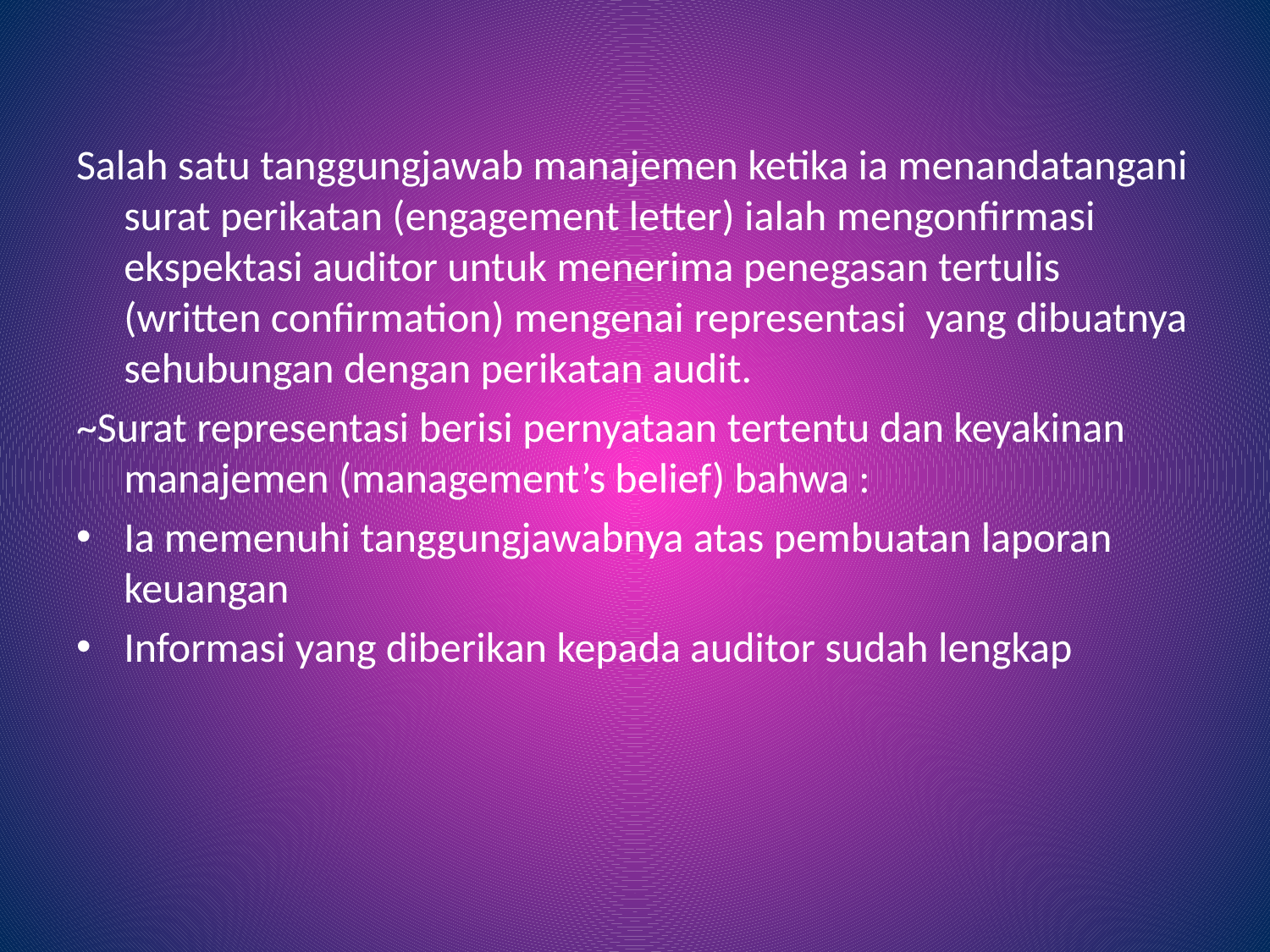

Salah satu tanggungjawab manajemen ketika ia menandatangani surat perikatan (engagement letter) ialah mengonfirmasi ekspektasi auditor untuk menerima penegasan tertulis (written confirmation) mengenai representasi  yang dibuatnya sehubungan dengan perikatan audit.
~Surat representasi berisi pernyataan tertentu dan keyakinan manajemen (management’s belief) bahwa :
Ia memenuhi tanggungjawabnya atas pembuatan laporan keuangan
Informasi yang diberikan kepada auditor sudah lengkap